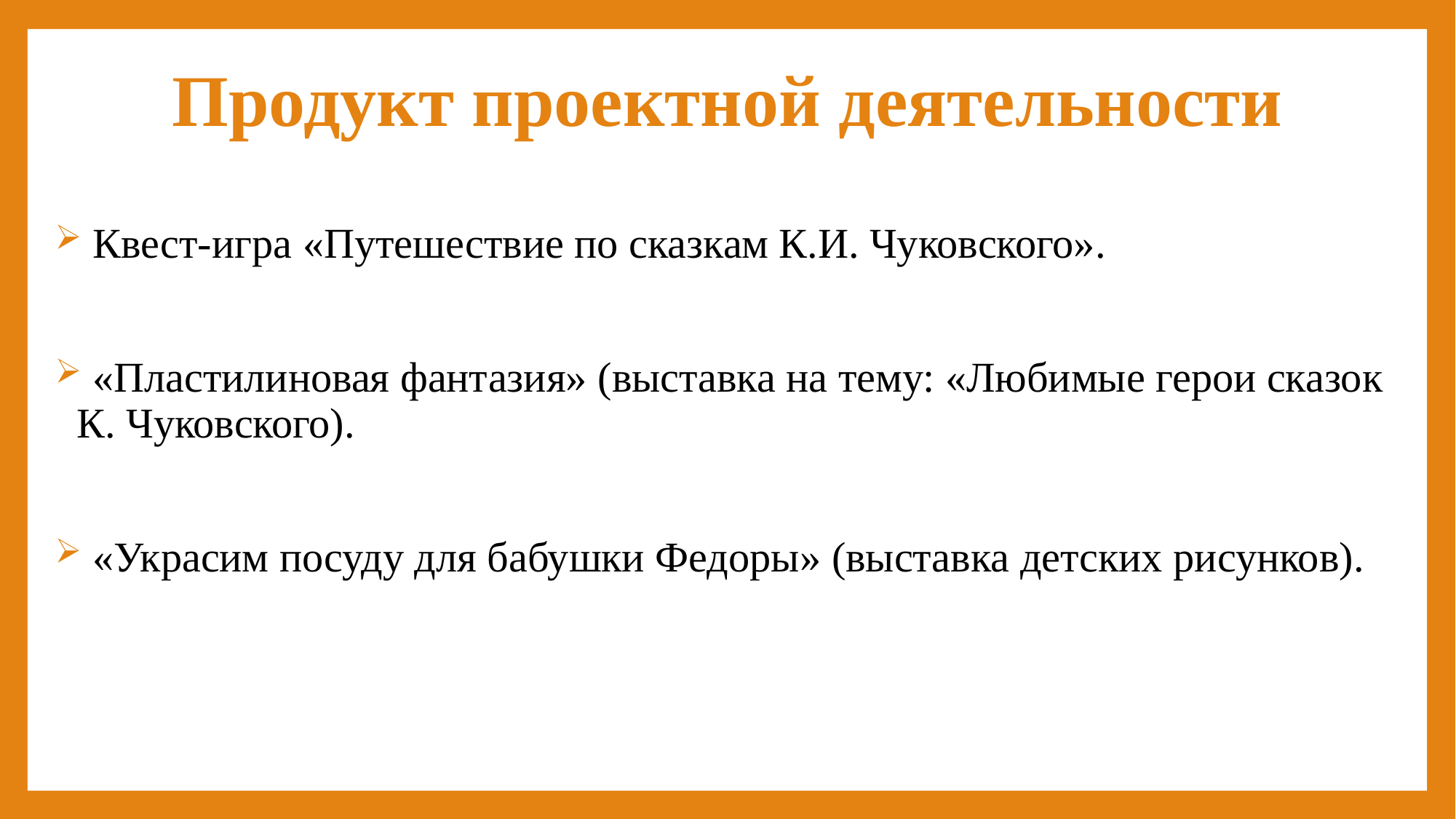

# Продукт проектной деятельности
 Квест-игра «Путешествие по сказкам К.И. Чуковского».

 «Пластилиновая фантазия» (выставка на тему: «Любимые герои сказок К. Чуковского).

 «Украсим посуду для бабушки Федоры» (выставка детских рисунков).